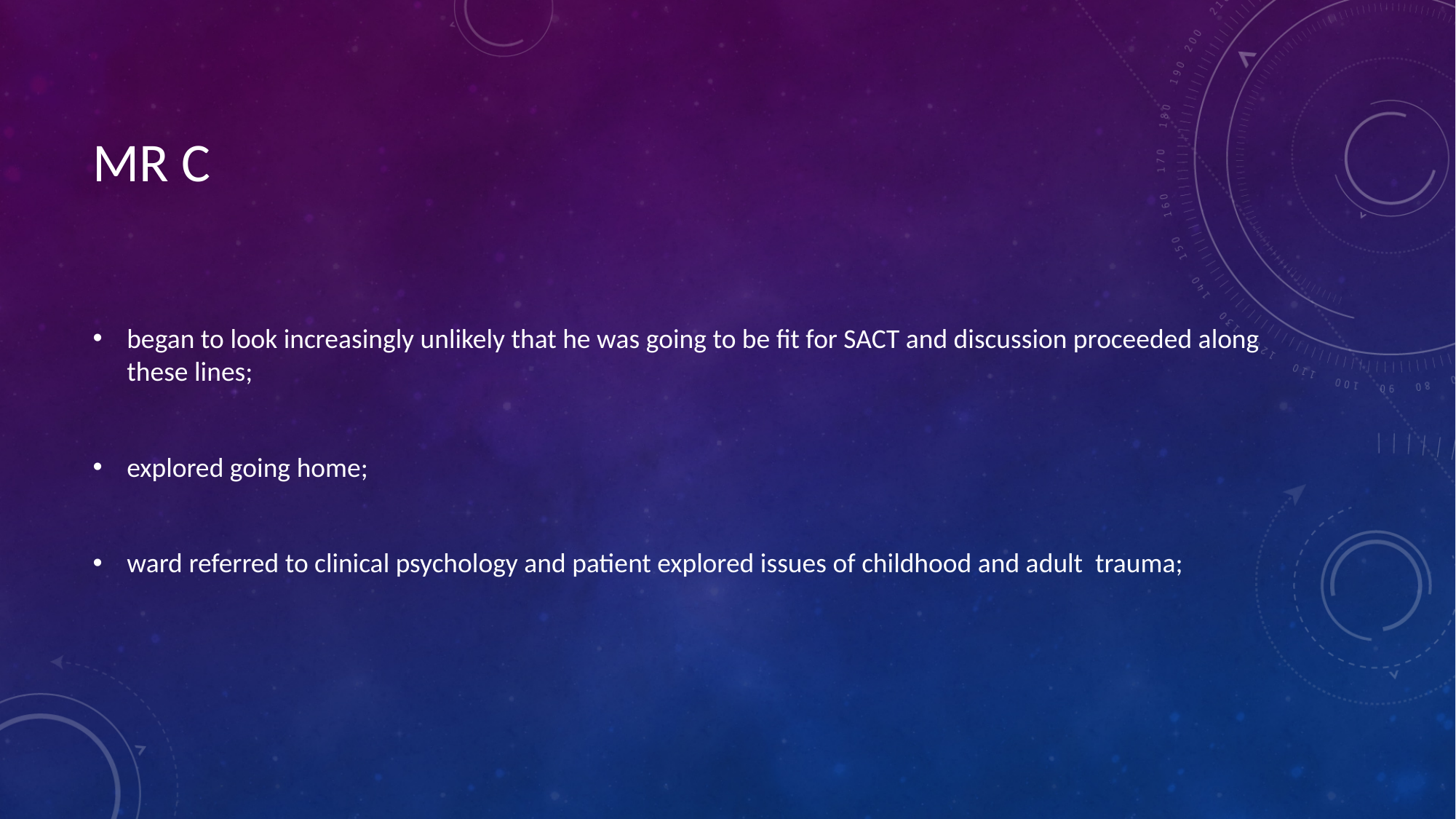

# Mr C
began to look increasingly unlikely that he was going to be fit for SACT and discussion proceeded along these lines;

explored going home;

ward referred to clinical psychology and patient explored issues of childhood and adult  trauma;